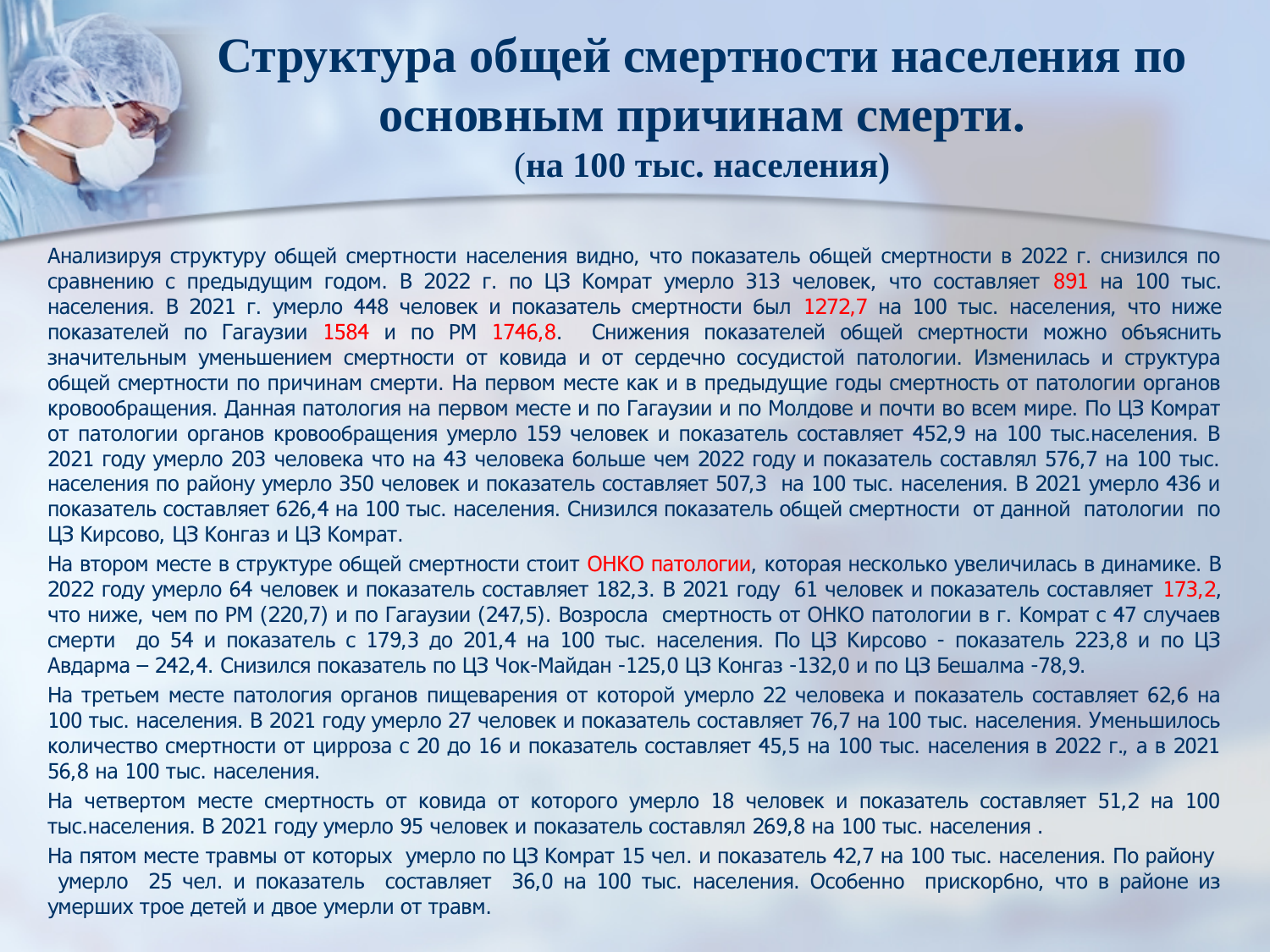

# Структура общей смертности населения по основным причинам смерти. (на 100 тыс. населения)
Анализируя структуру общей смертности населения видно, что показатель общей смертности в 2022 г. снизился по сравнению с предыдущим годом. В 2022 г. по ЦЗ Комрат умерло 313 человек, что составляет 891 на 100 тыс. населения. В 2021 г. умерло 448 человек и показатель смертности был 1272,7 на 100 тыс. населения, что ниже показателей по Гагаузии 1584 и по РМ 1746,8.  Снижения показателей общей смертности можно объяснить значительным уменьшением смертности от ковида и от сердечно сосудистой патологии. Изменилась и структура общей смертности по причинам смерти. На первом месте как и в предыдущие годы смертность от патологии органов кровообращения. Данная патология на первом месте и по Гагаузии и по Молдове и почти во всем мире. По ЦЗ Комрат от патологии органов кровообращения умерло 159 человек и показатель составляет 452,9 на 100 тыс.населения. В 2021 году умерло 203 человека что на 43 человека больше чем 2022 году и показатель составлял 576,7 на 100 тыс. населения по району умерло 350 человек и показатель составляет 507,3  на 100 тыс. населения. В 2021 умерло 436 и показатель составляет 626,4 на 100 тыс. населения. Снизился показатель общей смертности  от данной  патологии  по ЦЗ Кирсово, ЦЗ Конгаз и ЦЗ Комрат.
На втором месте в структуре общей смертности стоит ОНКО патологии, которая несколько увеличилась в динамике. В 2022 году умерло 64 человек и показатель составляет 182,3. В 2021 году  61 человек и показатель составляет 173,2, что ниже, чем по РМ (220,7) и по Гагаузии (247,5). Возросла  смертность от ОНКО патологии в г. Комрат с 47 случаев смерти  до 54 и показатель с 179,3 до 201,4 на 100 тыс. населения. По ЦЗ Кирсово - показатель 223,8 и по ЦЗ Авдарма – 242,4. Снизился показатель по ЦЗ Чок-Майдан -125,0 ЦЗ Конгаз -132,0 и по ЦЗ Бешалма -78,9.
На третьем месте патология органов пищеварения от которой умерло 22 человека и показатель составляет 62,6 на 100 тыс. населения. В 2021 году умерло 27 человек и показатель составляет 76,7 на 100 тыс. населения. Уменьшилось количество смертности от цирроза с 20 до 16 и показатель составляет 45,5 на 100 тыс. населения в 2022 г., а в 2021 56,8 на 100 тыс. населения.
На четвертом месте смертность от ковида от которого умерло 18 человек и показатель составляет 51,2 на 100 тыс.населения. В 2021 году умерло 95 человек и показатель составлял 269,8 на 100 тыс. населения .
На пятом месте травмы от которых  умерло по ЦЗ Комрат 15 чел. и показатель 42,7 на 100 тыс. населения. По району   умерло  25 чел. и показатель  составляет  36,0 на 100 тыс. населения. Особенно  прискорбно, что в районе из умерших трое детей и двое умерли от травм.